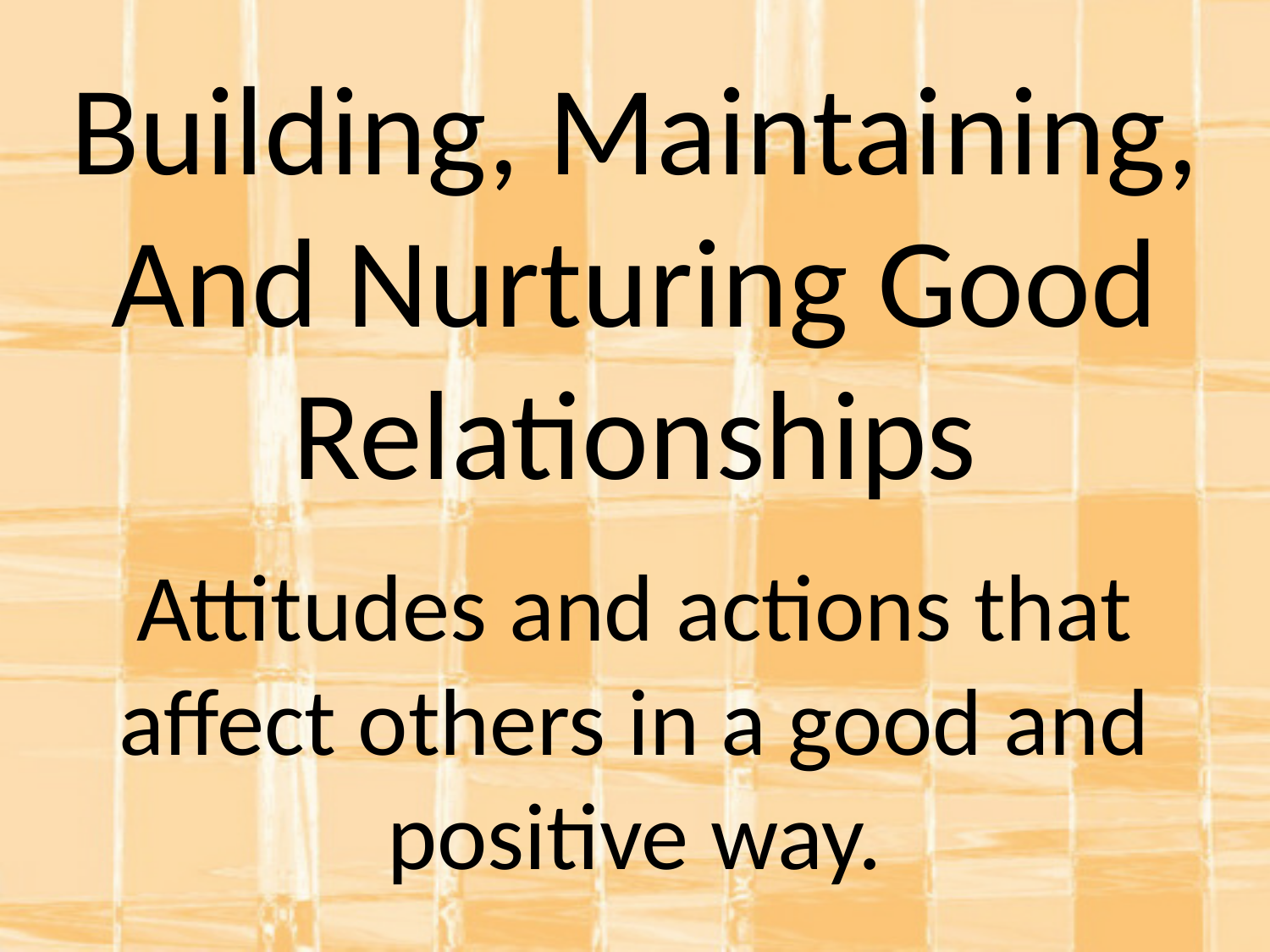

# Building, Maintaining, And Nurturing Good Relationships
Attitudes and actions that affect others in a good and positive way.